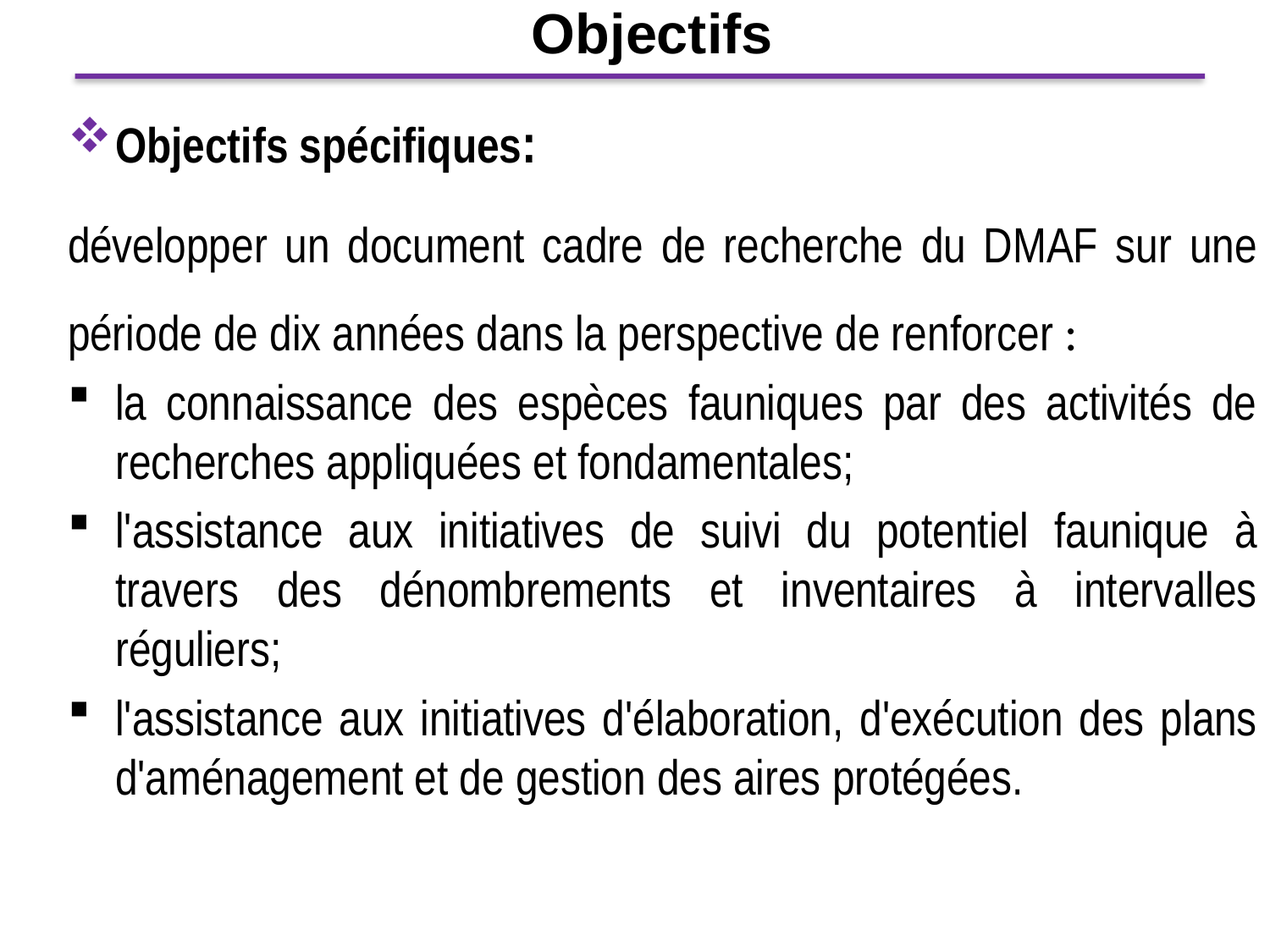

# Objectifs
Objectifs spécifiques:
développer un document cadre de recherche du DMAF sur une période de dix années dans la perspective de renforcer :
la connaissance des espèces fauniques par des activités de recherches appliquées et fondamentales;
l'assistance aux initiatives de suivi du potentiel faunique à travers des dénombrements et inventaires à intervalles réguliers;
l'assistance aux initiatives d'élaboration, d'exécution des plans d'aménagement et de gestion des aires protégées.